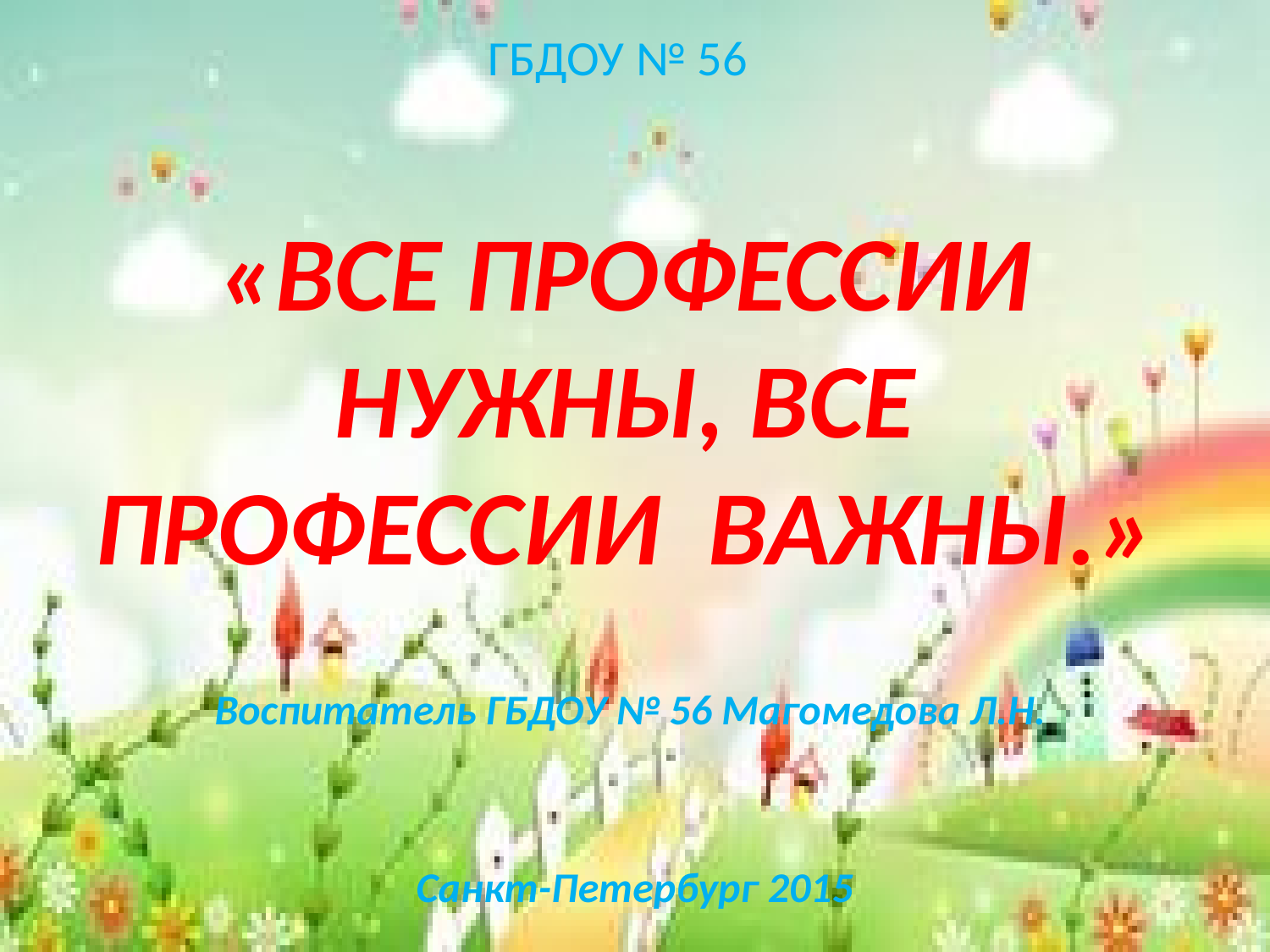

ГБДОУ № 56
# «ВСЕ ПРОФЕССИИ НУЖНЫ, ВСЕ ПРОФЕССИИ  ВАЖНЫ.»
Воспитатель ГБДОУ № 56 Магомедова Л.Н.

Санкт-Петербург 2015